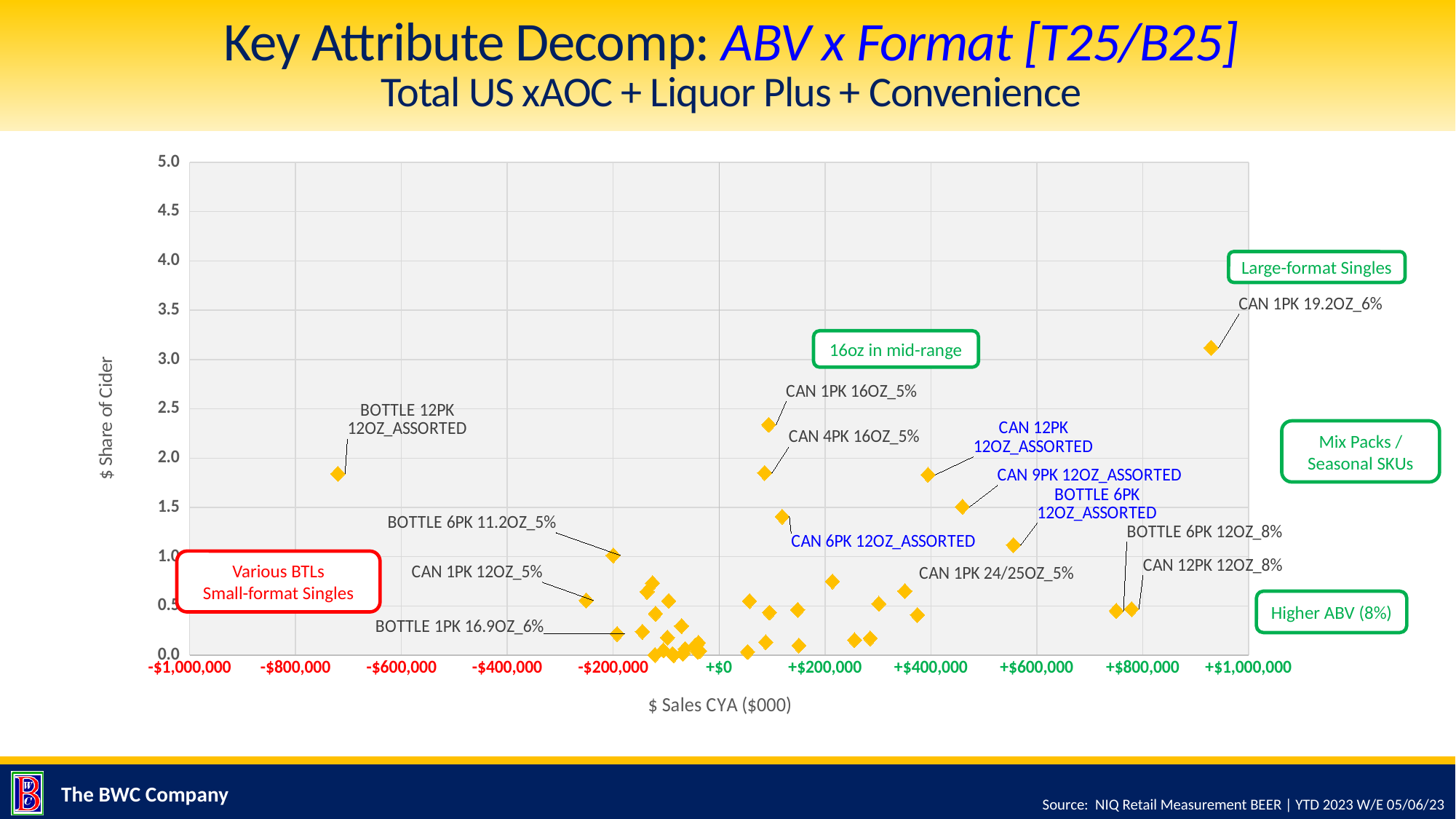

# Key Attribute Decomp: ABV x Format [T25/B25] Total US xAOC + Liquor Plus + Convenience

### Chart

| Category | $ Shr |
|---|---|
Large-format Singles
16oz in mid-range
Mix Packs / Seasonal SKUs
Various BTLs
Small-format Singles
Higher ABV (8%)
Source:  NIQ Retail Measurement BEER | YTD 2023 W/E 05/06/23